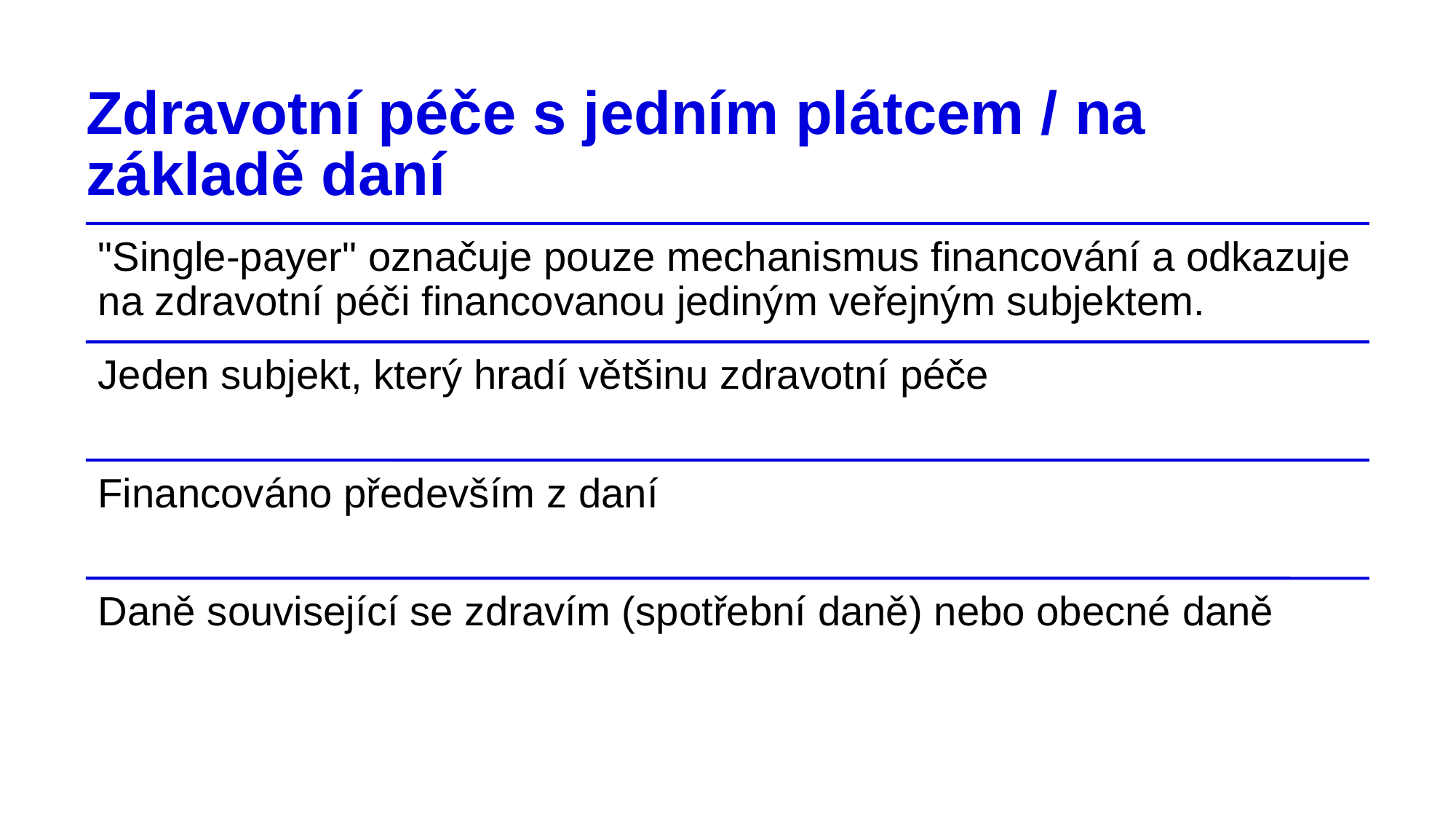

# Zdravotní péče s jedním plátcem / na základě daní
"Single-payer" označuje pouze mechanismus financování a odkazuje na zdravotní péči financovanou jediným veřejným subjektem.
Jeden subjekt, který hradí většinu zdravotní péče
Financováno především z daní
Daně související se zdravím (spotřební daně) nebo obecné daně